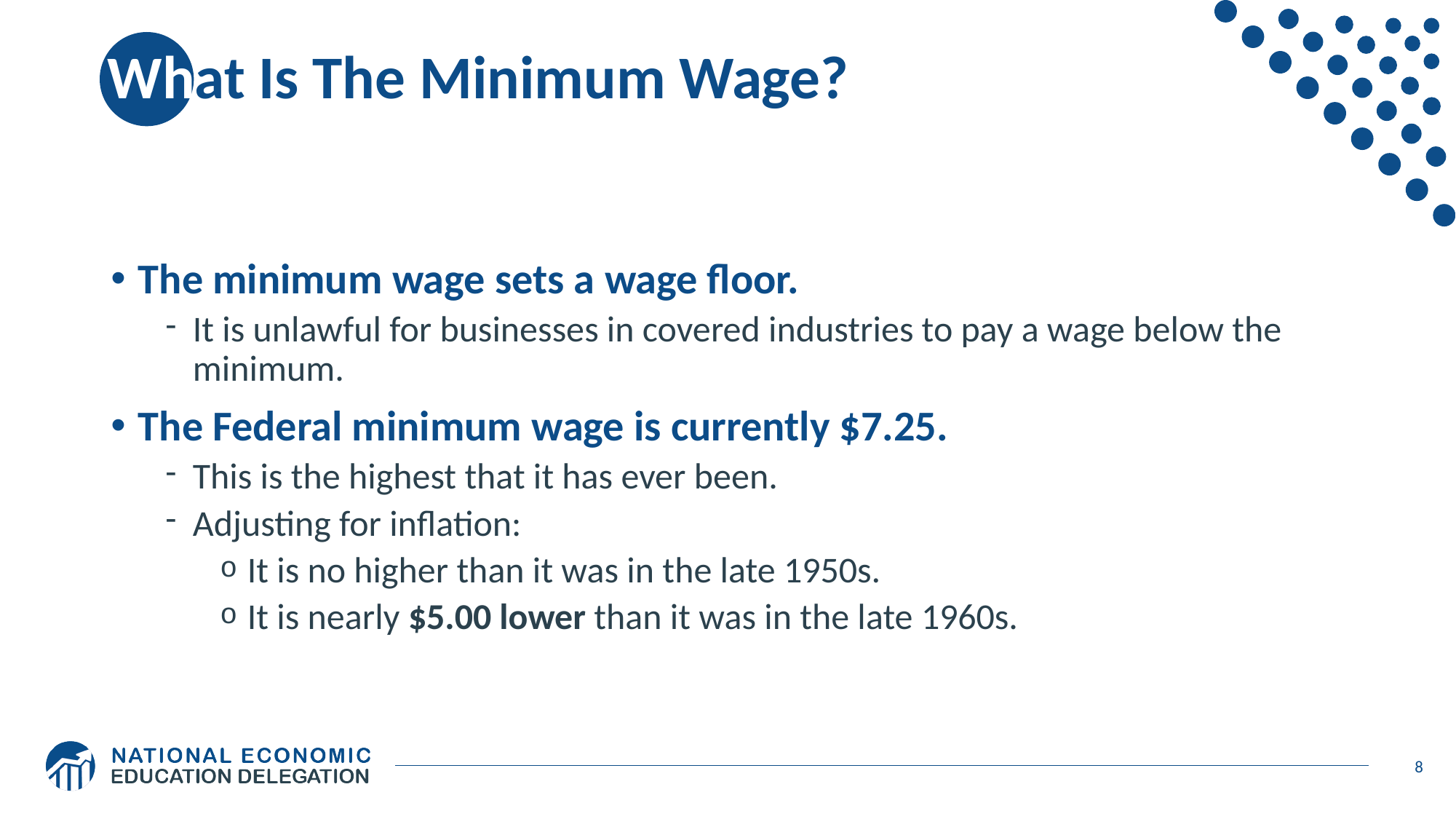

# What Is The Minimum Wage?
The minimum wage sets a wage floor.
It is unlawful for businesses in covered industries to pay a wage below the minimum.
The Federal minimum wage is currently $7.25.
This is the highest that it has ever been.
Adjusting for inflation:
It is no higher than it was in the late 1950s.
It is nearly $5.00 lower than it was in the late 1960s.
8